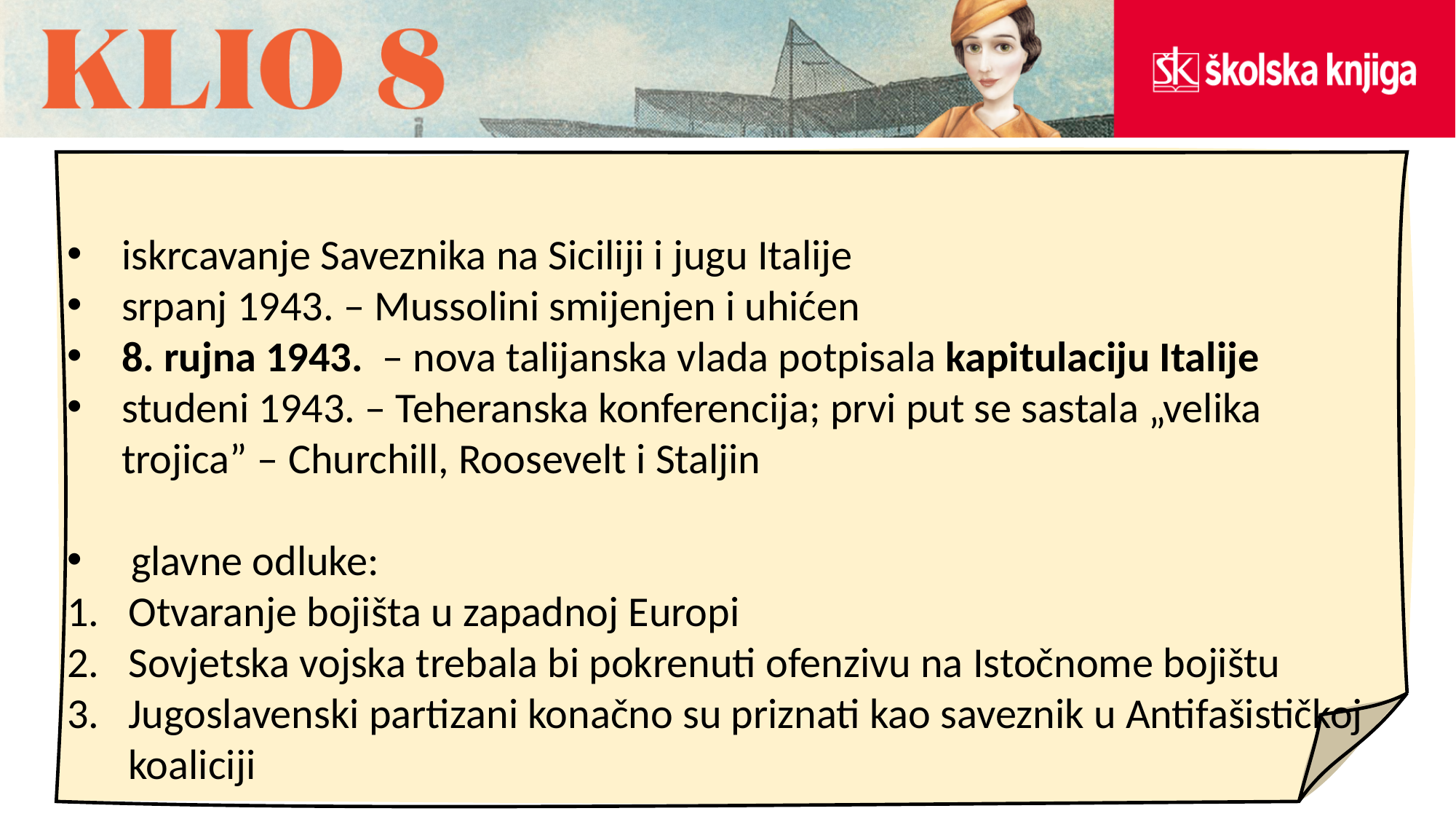

iskrcavanje Saveznika na Siciliji i jugu Italije
srpanj 1943. – Mussolini smijenjen i uhićen
8. rujna 1943.  – nova talijanska vlada potpisala kapitulaciju Italije
studeni 1943. – Teheranska konferencija; prvi put se sastala „velika trojica” – Churchill, Roosevelt i Staljin ​

 glavne odluke:
Otvaranje bojišta u zapadnoj Europi
Sovjetska vojska trebala bi pokrenuti ofenzivu na Istočnome bojištu
Jugoslavenski partizani konačno su priznati kao saveznik u Antifašističkoj koaliciji